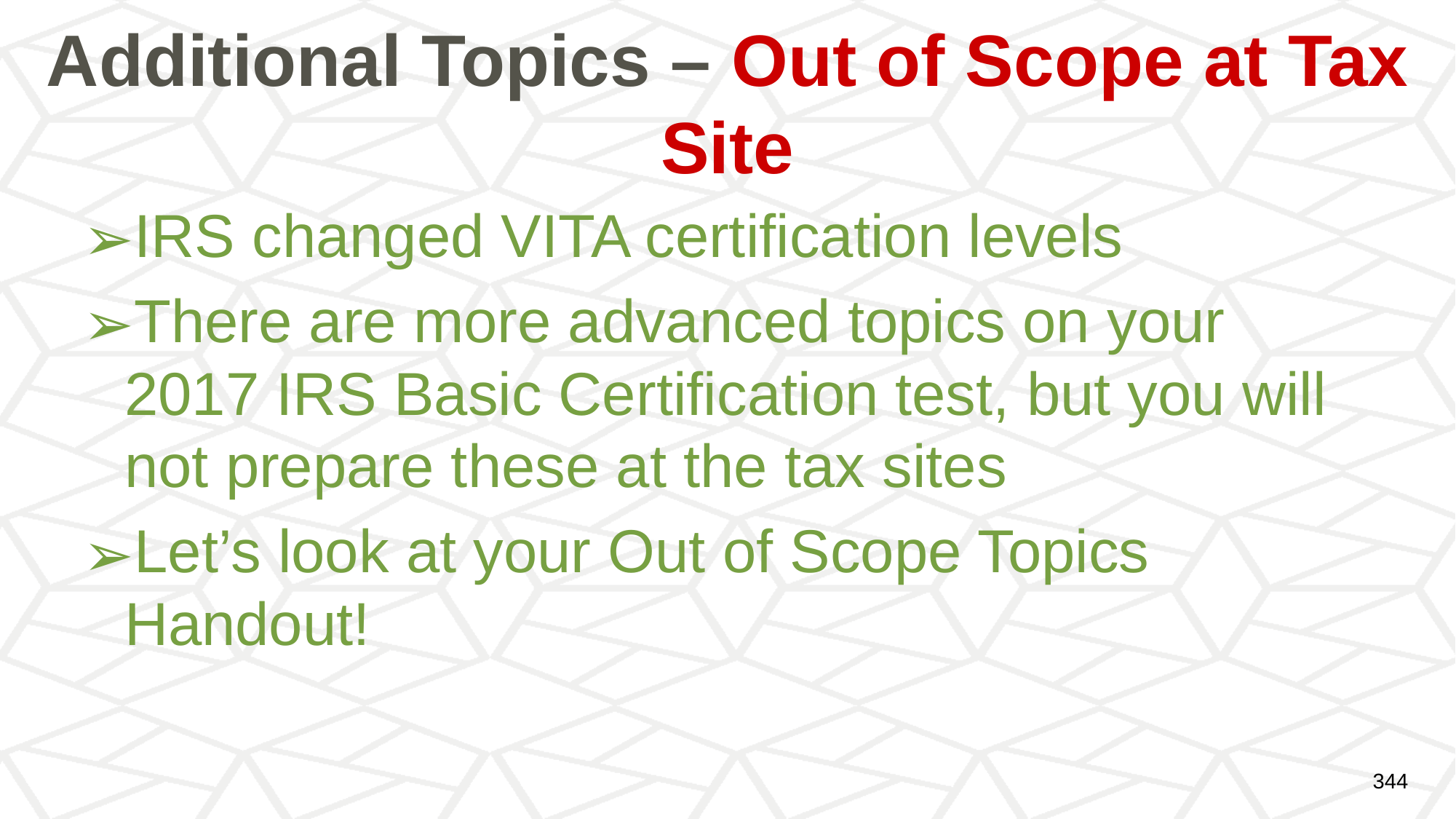

# Additional Topics – Out of Scope at Tax Site
IRS changed VITA certification levels
There are more advanced topics on your 2017 IRS Basic Certification test, but you will not prepare these at the tax sites
Let’s look at your Out of Scope Topics Handout!
344